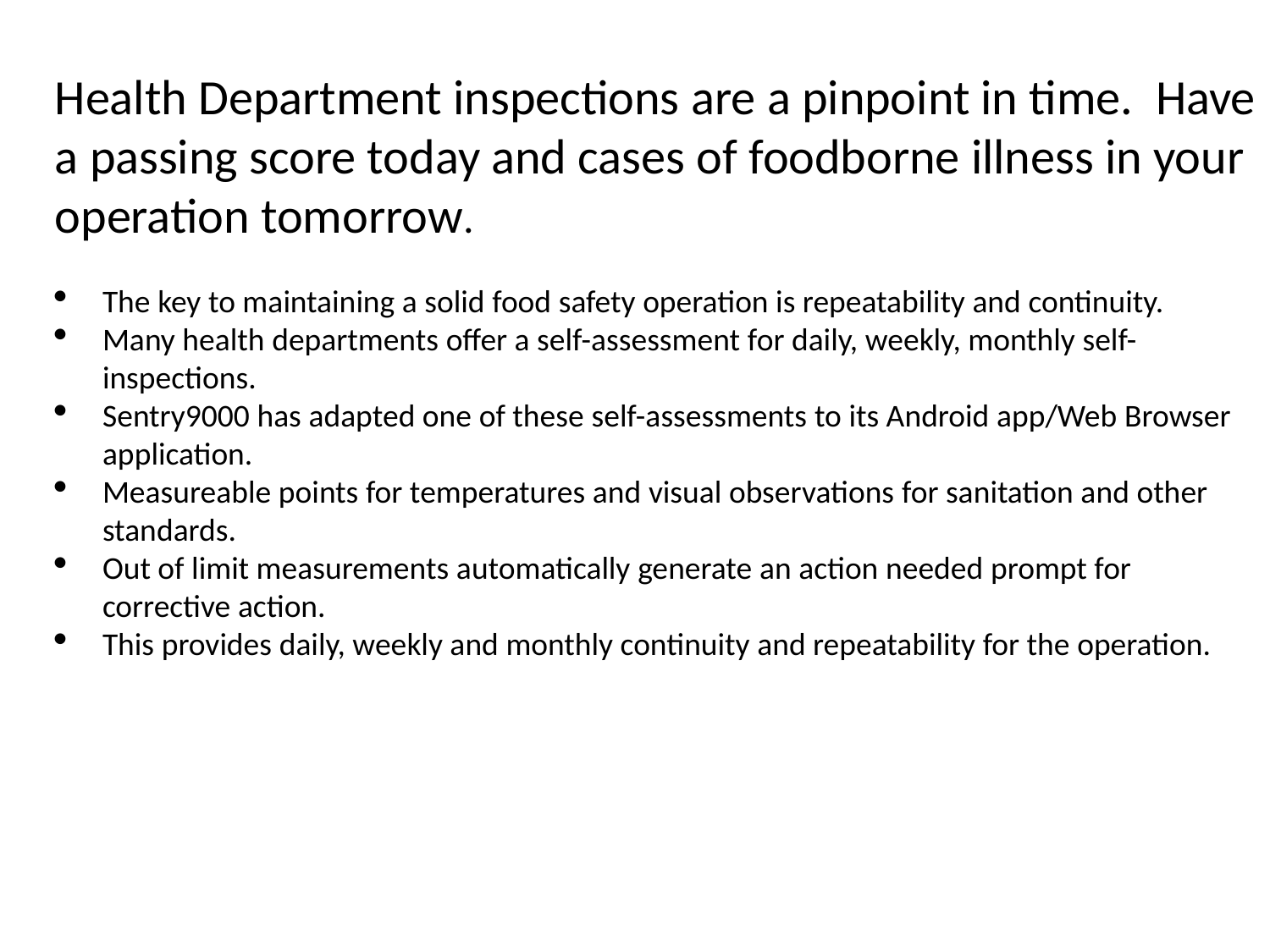

Department of Health Inspections Annually
Food Service Operations Daily

Health Department inspections are a pinpoint in time.  Have a passing score today and cases of foodborne illness in your operation tomorrow.

The key to maintaining a solid food safety operation is repeatability and continuity.
Many health departments offer a self-assessment for daily, weekly, monthly self-inspections.
Sentry9000 has adapted one of these self-assessments to its Android app/Web Browser application.
Measureable points for temperatures and visual observations for sanitation and other standards.
Out of limit measurements automatically generate an action needed prompt for corrective action.
This provides daily, weekly and monthly continuity and repeatability for the operation.